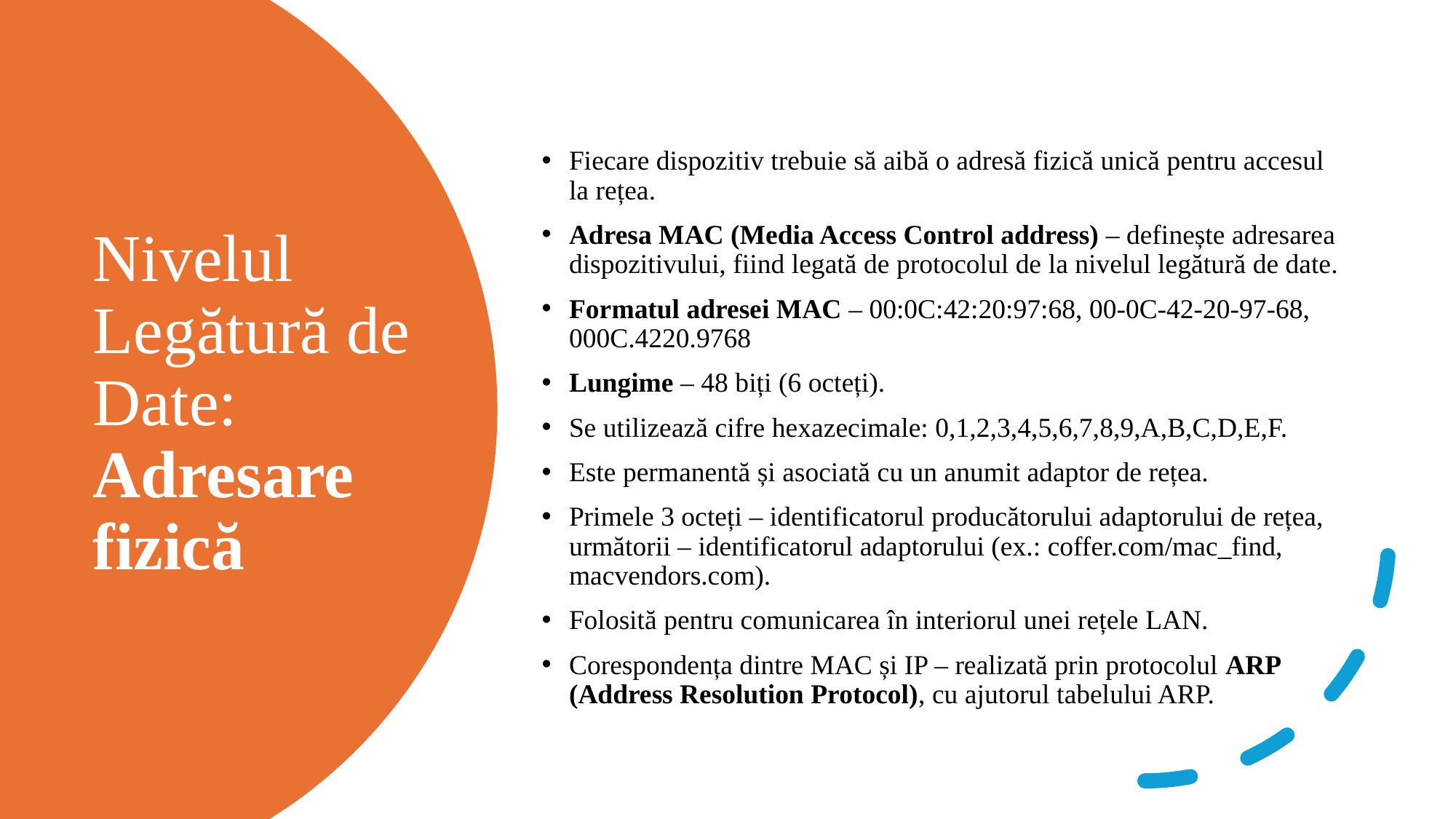

Fiecare dispozitiv trebuie să aibă o adresă fizică unică pentru accesul la rețea.
Adresa MAC (Media Access Control address) – definește adresarea dispozitivului, fiind legată de protocolul de la nivelul legătură de date.
Formatul adresei MAC – 00:0C:42:20:97:68, 00-0C-42-20-97-68, 000C.4220.9768
Lungime – 48 biți (6 octeți).
Se utilizează cifre hexazecimale: 0,1,2,3,4,5,6,7,8,9,A,B,C,D,E,F.
Este permanentă și asociată cu un anumit adaptor de rețea.
Primele 3 octeți – identificatorul producătorului adaptorului de rețea, următorii – identificatorul adaptorului (ex.: coffer.com/mac_find, macvendors.com).
Folosită pentru comunicarea în interiorul unei rețele LAN.
Corespondența dintre MAC și IP – realizată prin protocolul ARP (Address Resolution Protocol), cu ajutorul tabelului ARP.
# Nivelul Legătură de Date: Adresare fizică